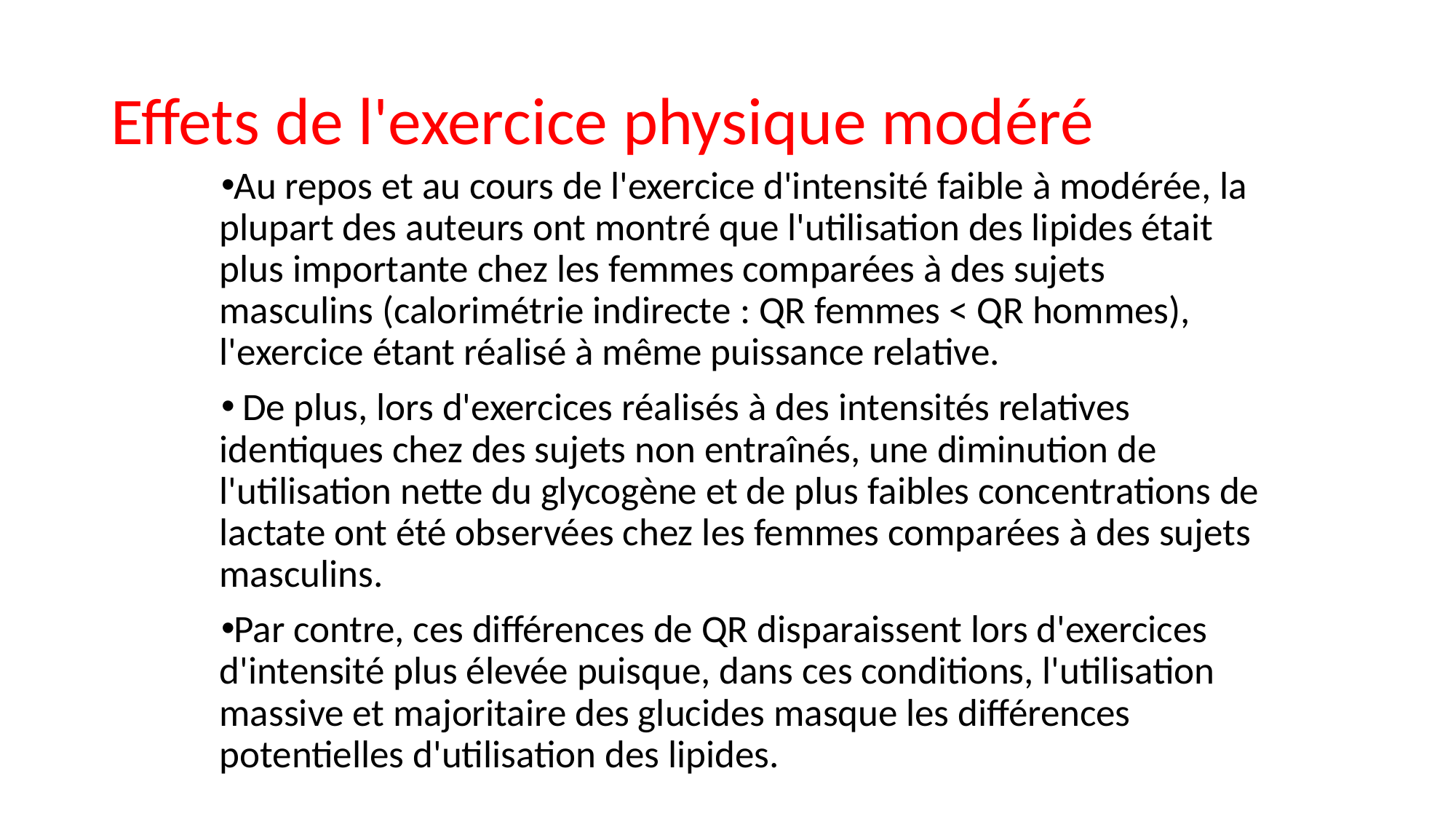

# Effets de l'exercice physique modéré
Au repos et au cours de l'exercice d'intensité faible à modérée, la plupart des auteurs ont montré que l'utilisation des lipides était plus importante chez les femmes comparées à des sujets masculins (calorimétrie indirecte : QR femmes < QR hommes), l'exercice étant réalisé à même puissance relative.
 De plus, lors d'exercices réalisés à des intensités relatives identiques chez des sujets non entraînés, une diminution de l'utilisation nette du glycogène et de plus faibles concentrations de lactate ont été observées chez les femmes comparées à des sujets masculins.
Par contre, ces différences de QR disparaissent lors d'exercices d'intensité plus élevée puisque, dans ces conditions, l'utilisation massive et majoritaire des glucides masque les différences potentielles d'utilisation des lipides.